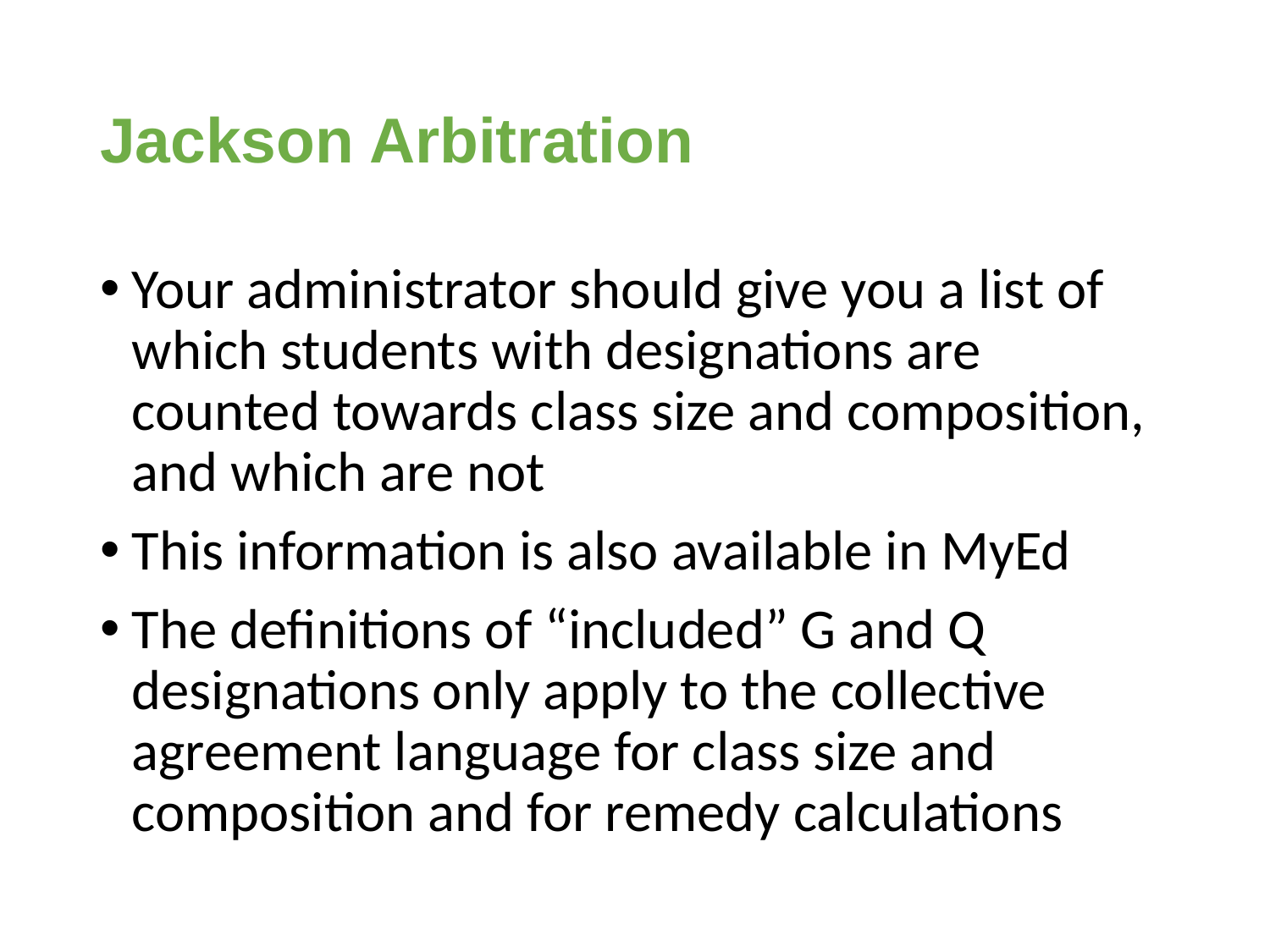

# Jackson Arbitration
Your administrator should give you a list of which students with designations are counted towards class size and composition, and which are not
This information is also available in MyEd
The definitions of “included” G and Q designations only apply to the collective agreement language for class size and composition and for remedy calculations